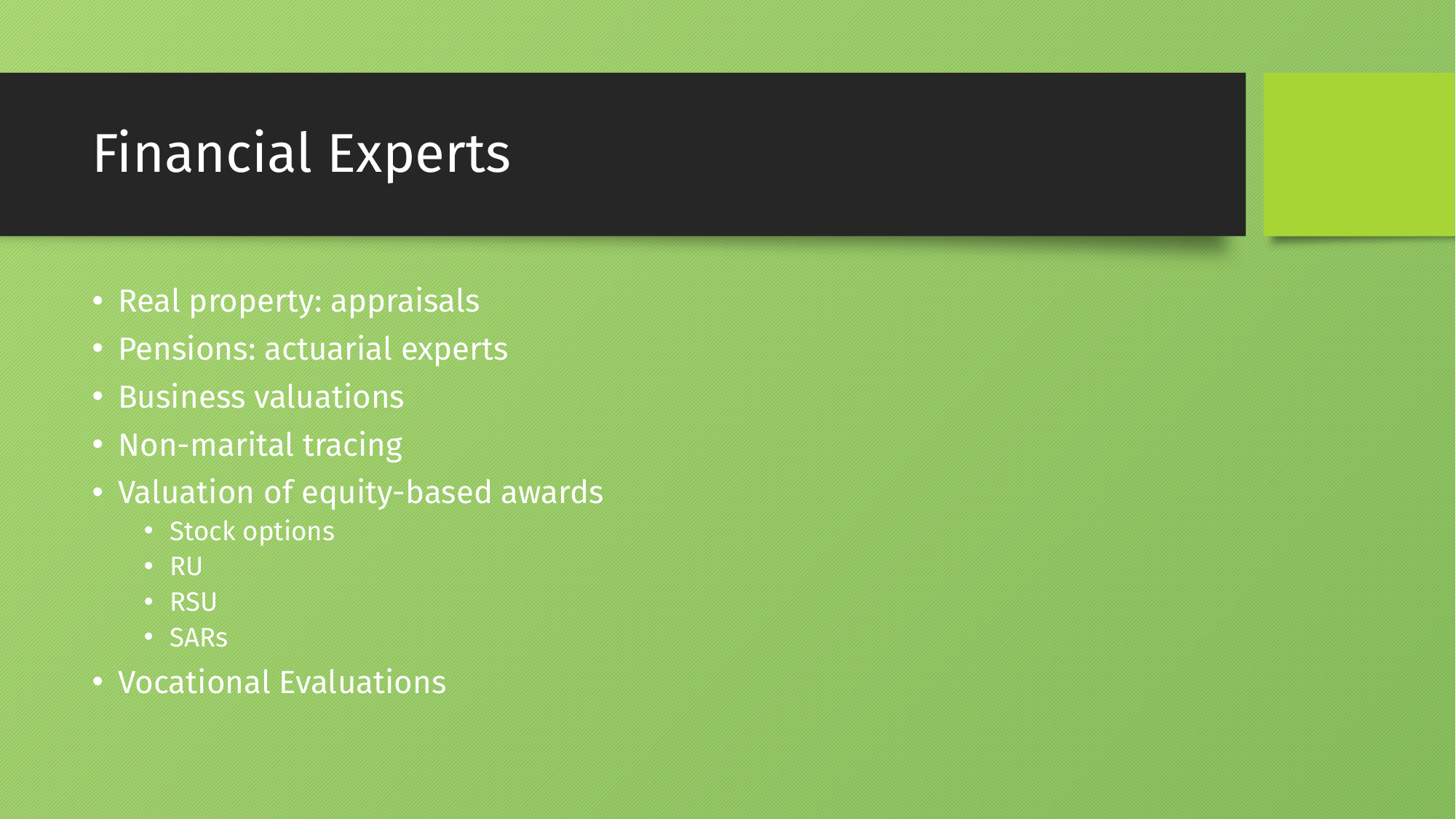

# Financial Experts
Real property: appraisals
Pensions: actuarial experts
Business valuations
Non-marital tracing
Valuation of equity-based awards
Stock options
RU
RSU
SARs
Vocational Evaluations